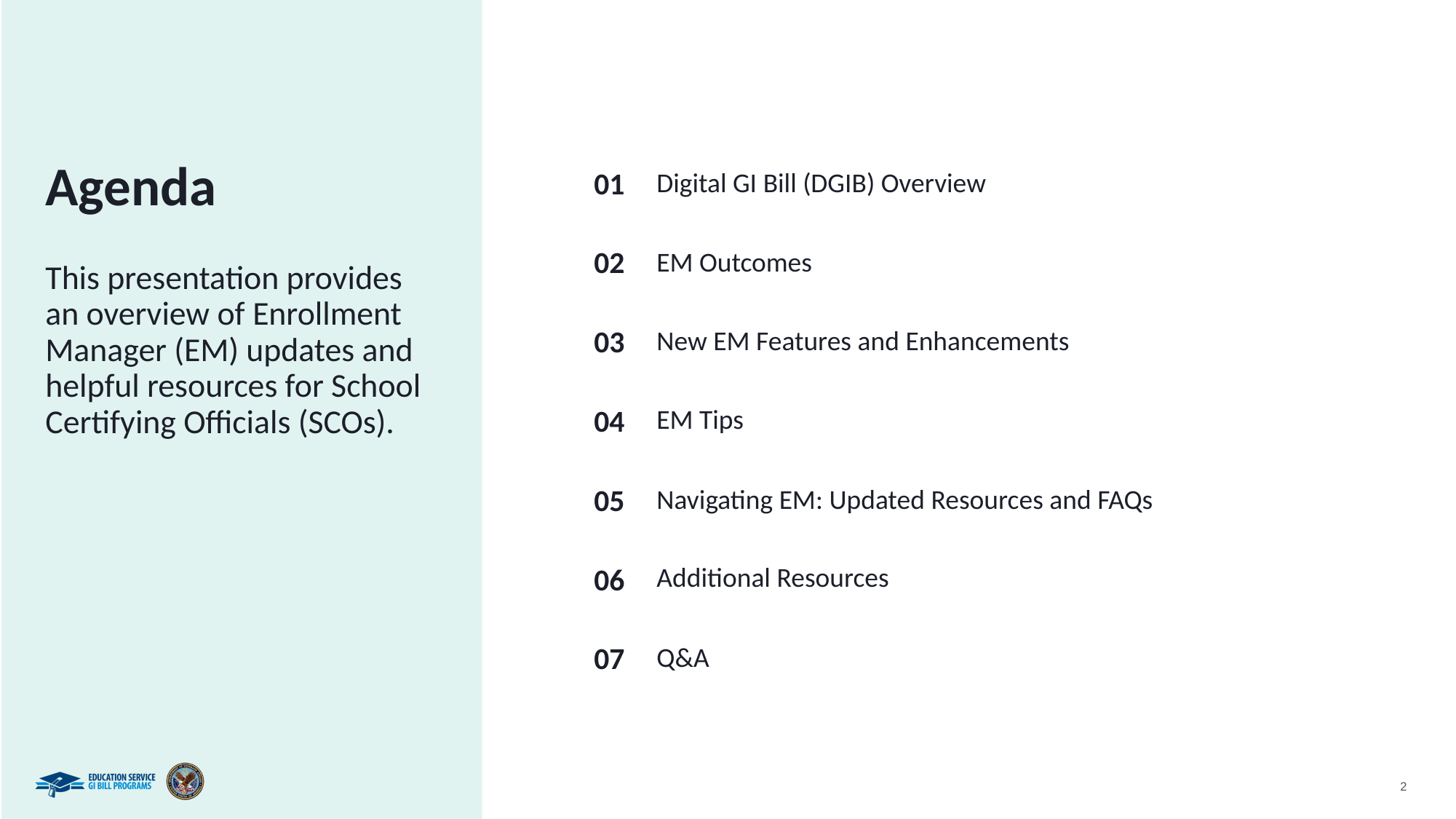

Digital GI Bill (DGIB) Overview
# Agenda
01
EM Outcomes
02
This presentation provides an overview of Enrollment Manager (EM) updates and helpful resources for School Certifying Officials (SCOs).
New EM Features and Enhancements
03
EM Tips
04
Navigating EM: Updated Resources and FAQs
05
Additional Resources
06
Q&A
07